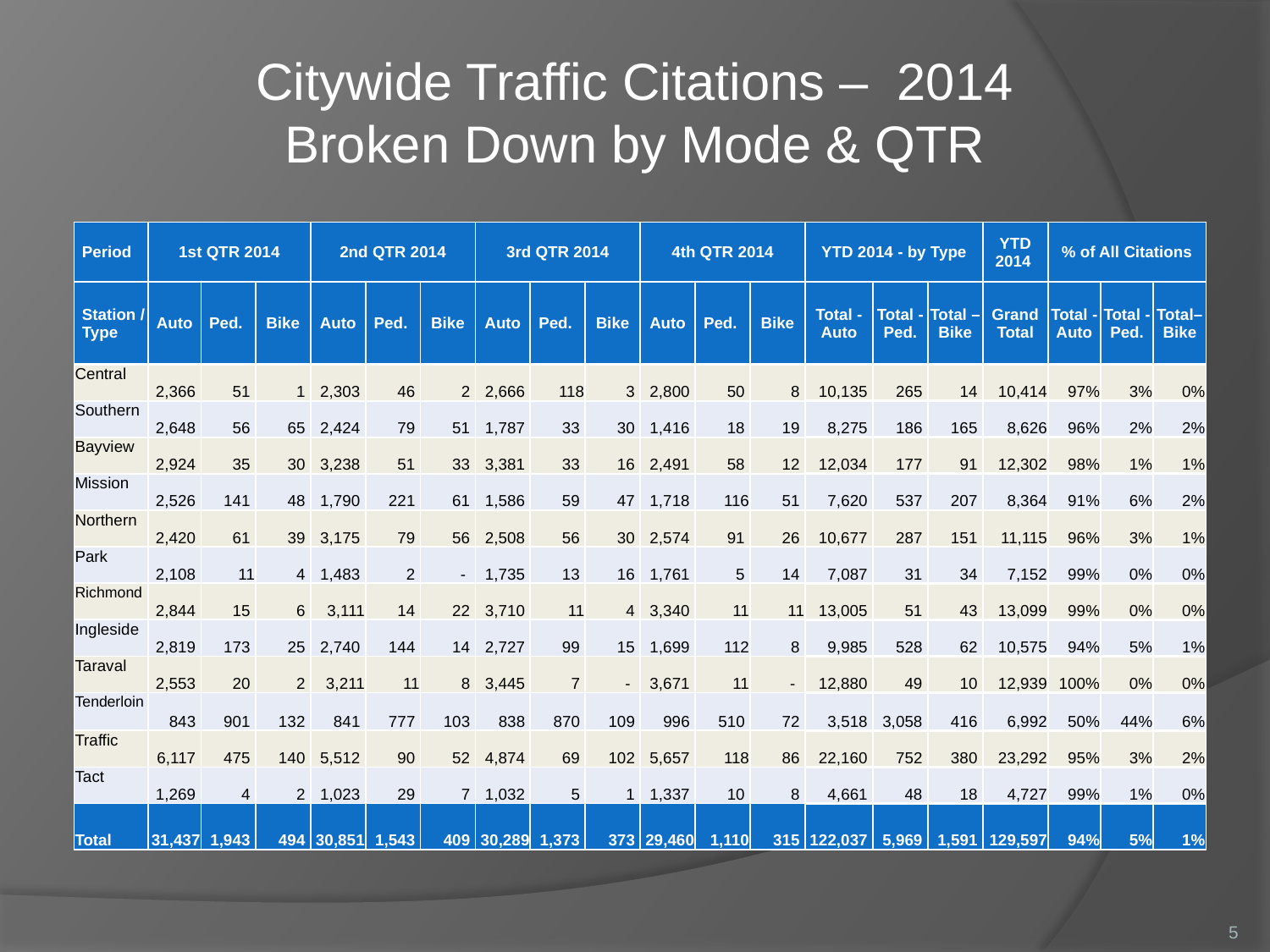

# Citywide Traffic Citations –  2014 Broken Down by Mode & QTR
| Period | 1st QTR 2014 |  |  | 2nd QTR 2014 |  |  | 3rd QTR 2014 |  |  | 4th QTR 2014 |  |  | YTD 2014 - by Type |  |  | YTD 2014 | % of All Citations |  |  |
| --- | --- | --- | --- | --- | --- | --- | --- | --- | --- | --- | --- | --- | --- | --- | --- | --- | --- | --- | --- |
| Station / Type | Auto | Ped. | Bike | Auto | Ped. | Bike | Auto | Ped. | Bike | Auto | Ped. | Bike | Total - Auto | Total - Ped. | Total – Bike | Grand Total | Total - Auto | Total - Ped. | Total– Bike |
| Central | 2,366 | 51 | 1 | 2,303 | 46 | 2 | 2,666 | 118 | 3 | 2,800 | 50 | 8 | 10,135 | 265 | 14 | 10,414 | 97% | 3% | 0% |
| Southern | 2,648 | 56 | 65 | 2,424 | 79 | 51 | 1,787 | 33 | 30 | 1,416 | 18 | 19 | 8,275 | 186 | 165 | 8,626 | 96% | 2% | 2% |
| Bayview | 2,924 | 35 | 30 | 3,238 | 51 | 33 | 3,381 | 33 | 16 | 2,491 | 58 | 12 | 12,034 | 177 | 91 | 12,302 | 98% | 1% | 1% |
| Mission | 2,526 | 141 | 48 | 1,790 | 221 | 61 | 1,586 | 59 | 47 | 1,718 | 116 | 51 | 7,620 | 537 | 207 | 8,364 | 91% | 6% | 2% |
| Northern | 2,420 | 61 | 39 | 3,175 | 79 | 56 | 2,508 | 56 | 30 | 2,574 | 91 | 26 | 10,677 | 287 | 151 | 11,115 | 96% | 3% | 1% |
| Park | 2,108 | 11 | 4 | 1,483 | 2 | - | 1,735 | 13 | 16 | 1,761 | 5 | 14 | 7,087 | 31 | 34 | 7,152 | 99% | 0% | 0% |
| Richmond | 2,844 | 15 | 6 | 3,111 | 14 | 22 | 3,710 | 11 | 4 | 3,340 | 11 | 11 | 13,005 | 51 | 43 | 13,099 | 99% | 0% | 0% |
| Ingleside | 2,819 | 173 | 25 | 2,740 | 144 | 14 | 2,727 | 99 | 15 | 1,699 | 112 | 8 | 9,985 | 528 | 62 | 10,575 | 94% | 5% | 1% |
| Taraval | 2,553 | 20 | 2 | 3,211 | 11 | 8 | 3,445 | 7 | - | 3,671 | 11 | - | 12,880 | 49 | 10 | 12,939 | 100% | 0% | 0% |
| Tenderloin | 843 | 901 | 132 | 841 | 777 | 103 | 838 | 870 | 109 | 996 | 510 | 72 | 3,518 | 3,058 | 416 | 6,992 | 50% | 44% | 6% |
| Traffic | 6,117 | 475 | 140 | 5,512 | 90 | 52 | 4,874 | 69 | 102 | 5,657 | 118 | 86 | 22,160 | 752 | 380 | 23,292 | 95% | 3% | 2% |
| Tact | 1,269 | 4 | 2 | 1,023 | 29 | 7 | 1,032 | 5 | 1 | 1,337 | 10 | 8 | 4,661 | 48 | 18 | 4,727 | 99% | 1% | 0% |
| Total | 31,437 | 1,943 | 494 | 30,851 | 1,543 | 409 | 30,289 | 1,373 | 373 | 29,460 | 1,110 | 315 | 122,037 | 5,969 | 1,591 | 129,597 | 94% | 5% | 1% |
5